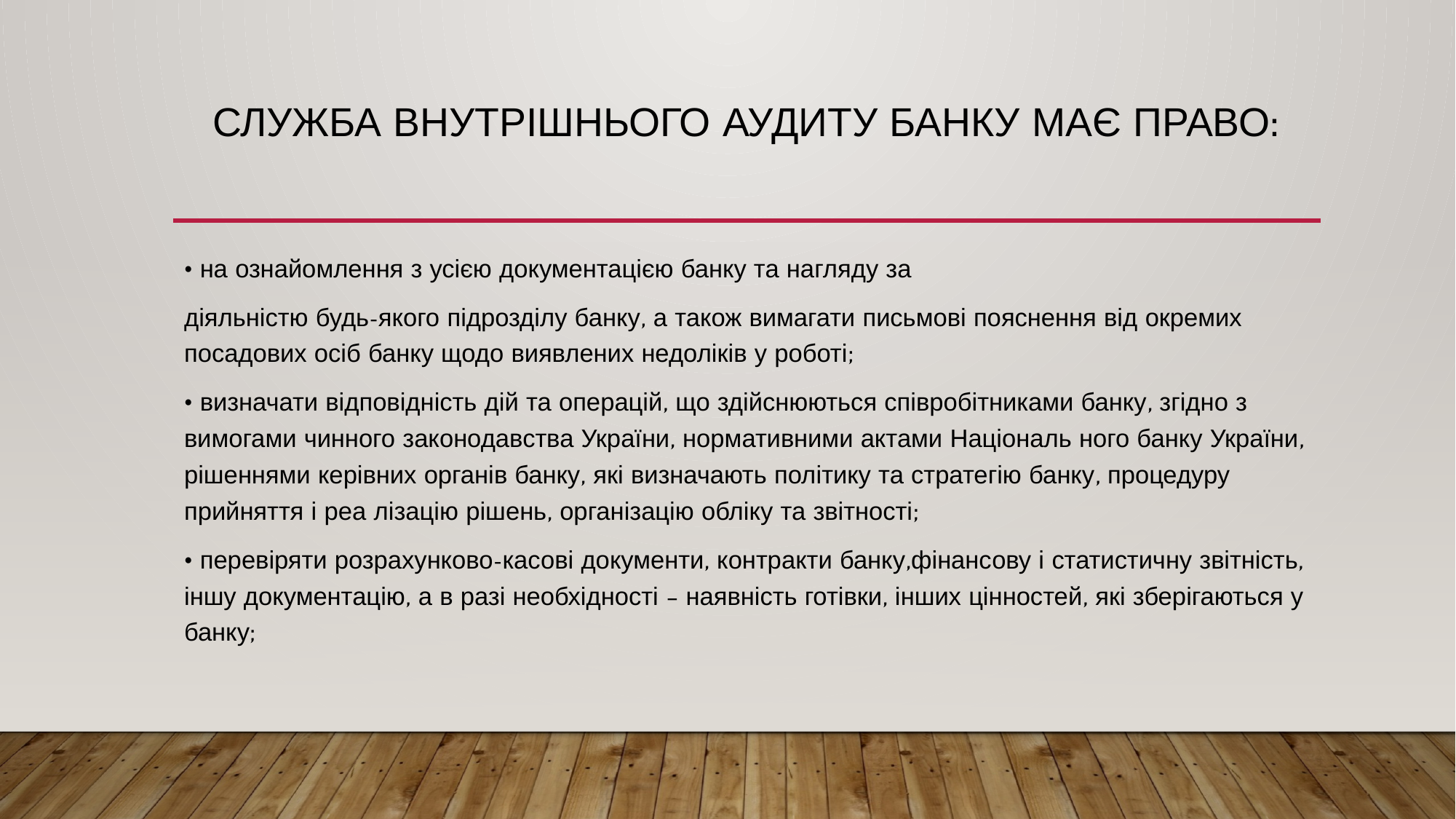

# Служба внутрішнього аудиту банку має право:
• на ознайомлення з усією документацією банку та нагляду за
діяльністю будь-якого підрозділу банку, а також вимагати письмові пояснення від окремих посадових осіб банку щодо виявлених недоліків у роботі;
• визначати відповідність дій та операцій, що здійснюються співробітниками банку, згідно з вимогами чинного законодавства України, нормативними актами Національ ного банку України, рішеннями керівних органів банку, які визначають політику та стратегію банку, процедуру прийняття і реа лізацію рішень, організацію обліку та звітності;
• перевіряти розрахунково-касові документи, контракти банку,фінансову і статистичну звітність, іншу документацію, а в разі необхідності – наявність готівки, інших цінностей, які зберігаються у банку;